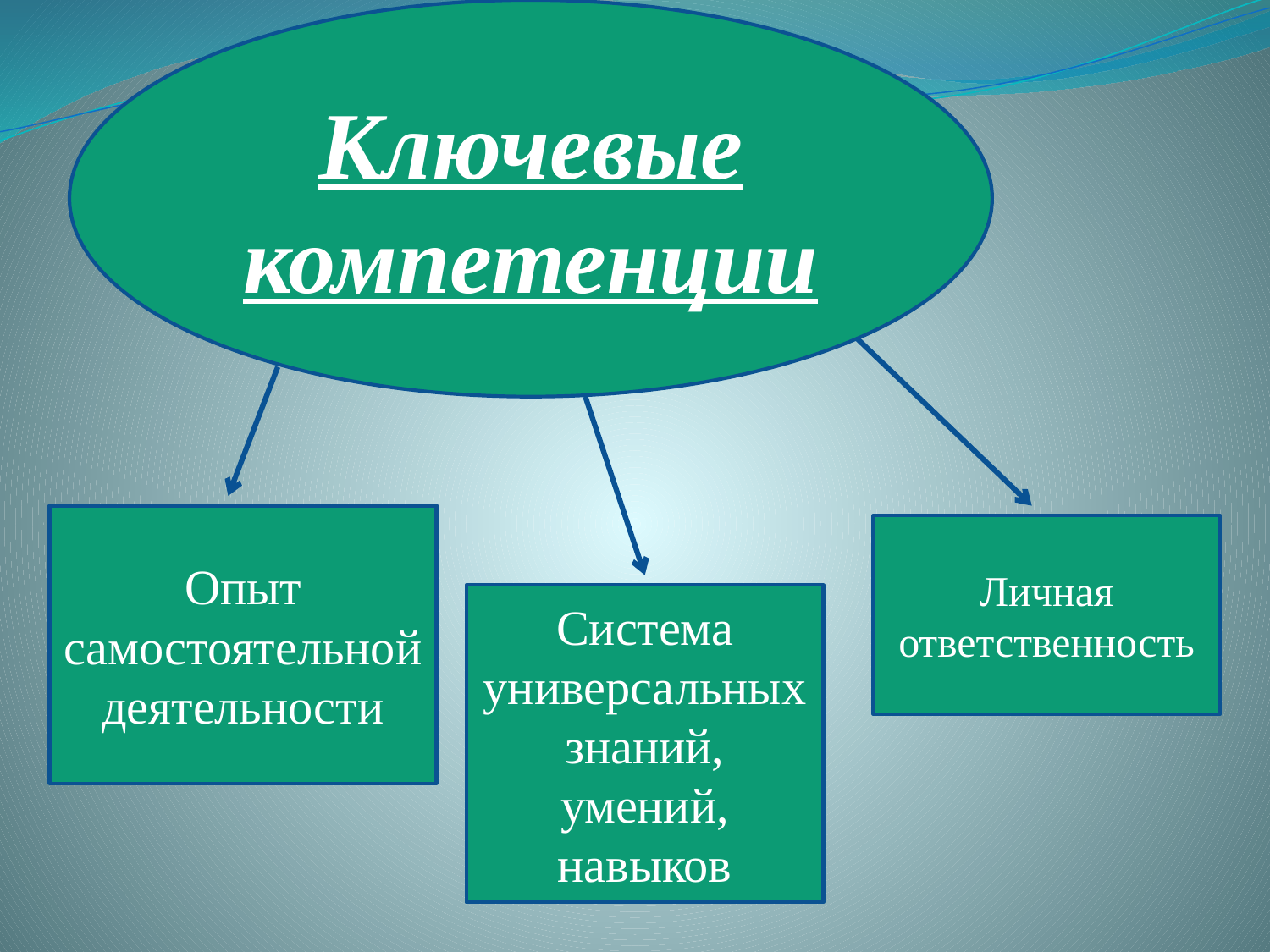

Ключевые
компетенции
Опыт самостоятельной деятельности
Личная ответственность
Система универсальных знаний, умений, навыков